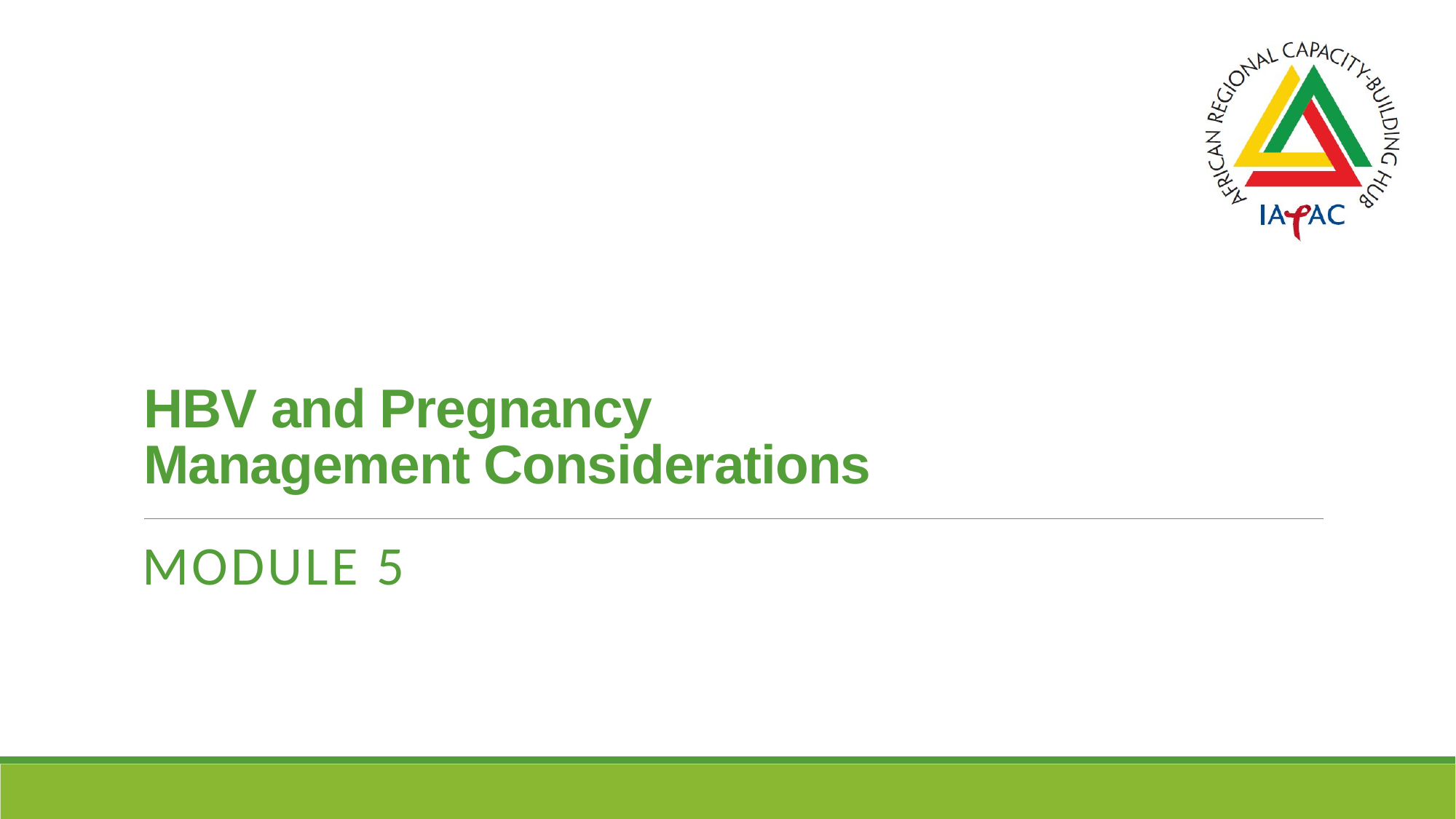

# HBV and Pregnancy Management Considerations
MODULE 5